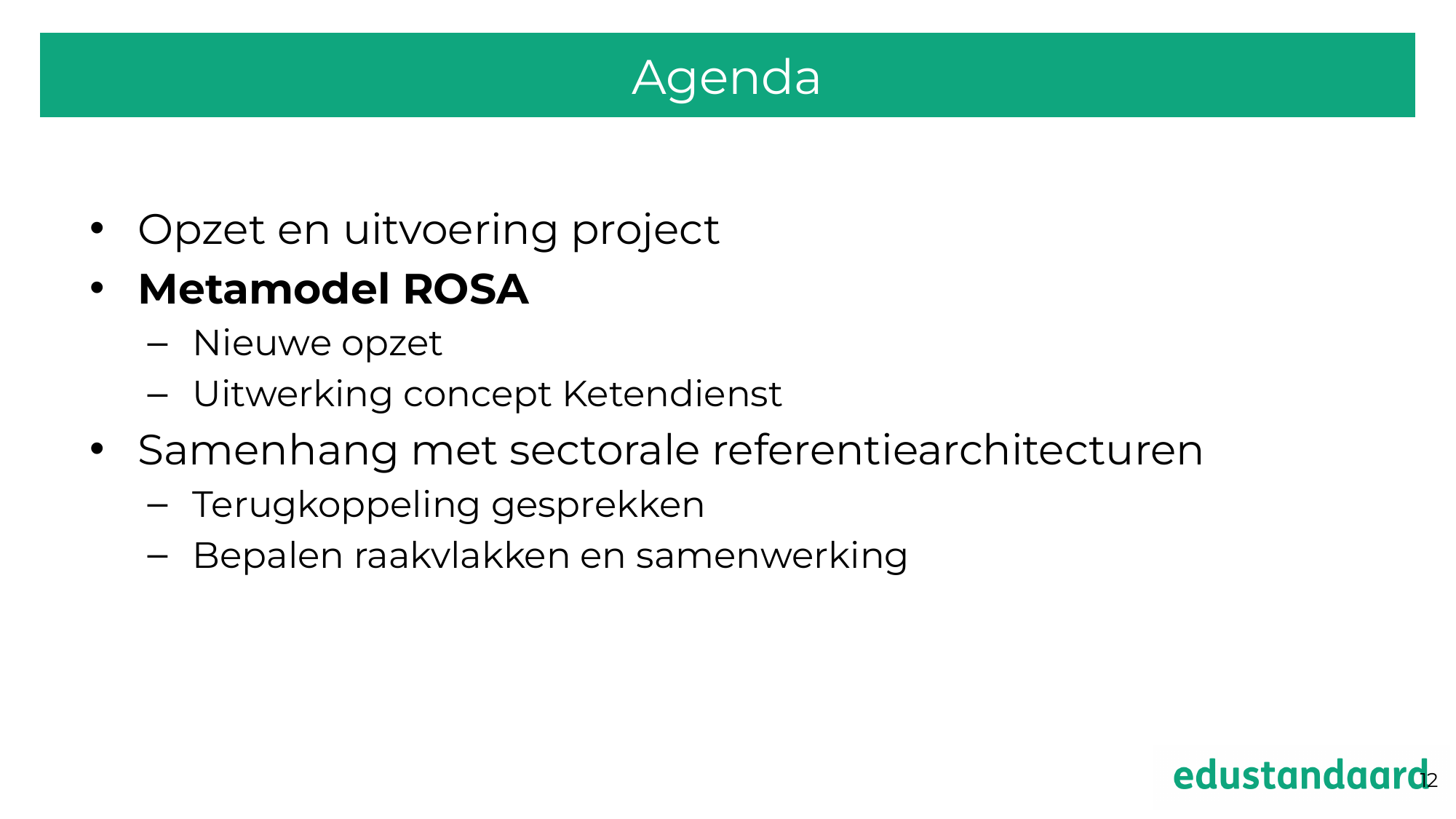

# Agenda
Opzet en uitvoering project
Metamodel ROSA
Nieuwe opzet
Uitwerking concept Ketendienst
Samenhang met sectorale referentiearchitecturen
Terugkoppeling gesprekken
Bepalen raakvlakken en samenwerking

12